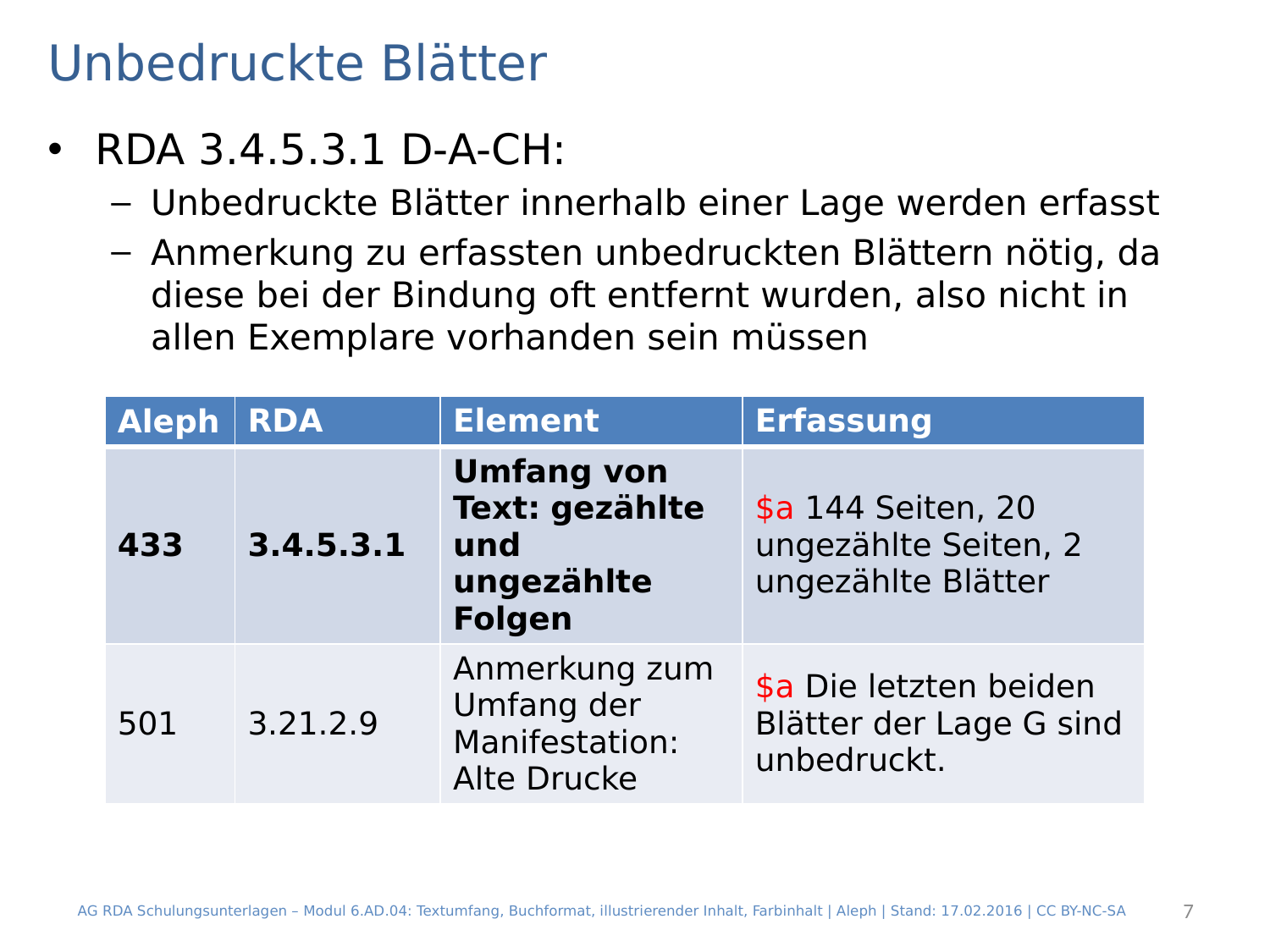

# Unbedruckte Blätter
RDA 3.4.5.3.1 D-A-CH:
Unbedruckte Blätter innerhalb einer Lage werden erfasst
Anmerkung zu erfassten unbedruckten Blättern nötig, da diese bei der Bindung oft entfernt wurden, also nicht in allen Exemplare vorhanden sein müssen
| Aleph | RDA | Element | Erfassung |
| --- | --- | --- | --- |
| 433 | 3.4.5.3.1 | Umfang von Text: gezählte und ungezählte Folgen | $a 144 Seiten, 20 ungezählte Seiten, 2 ungezählte Blätter |
| 501 | 3.21.2.9 | Anmerkung zum Umfang der Manifestation: Alte Drucke | $a Die letzten beiden Blätter der Lage G sind unbedruckt. |
AG RDA Schulungsunterlagen – Modul 6.AD.04: Textumfang, Buchformat, illustrierender Inhalt, Farbinhalt | Aleph | Stand: 17.02.2016 | CC BY-NC-SA
7